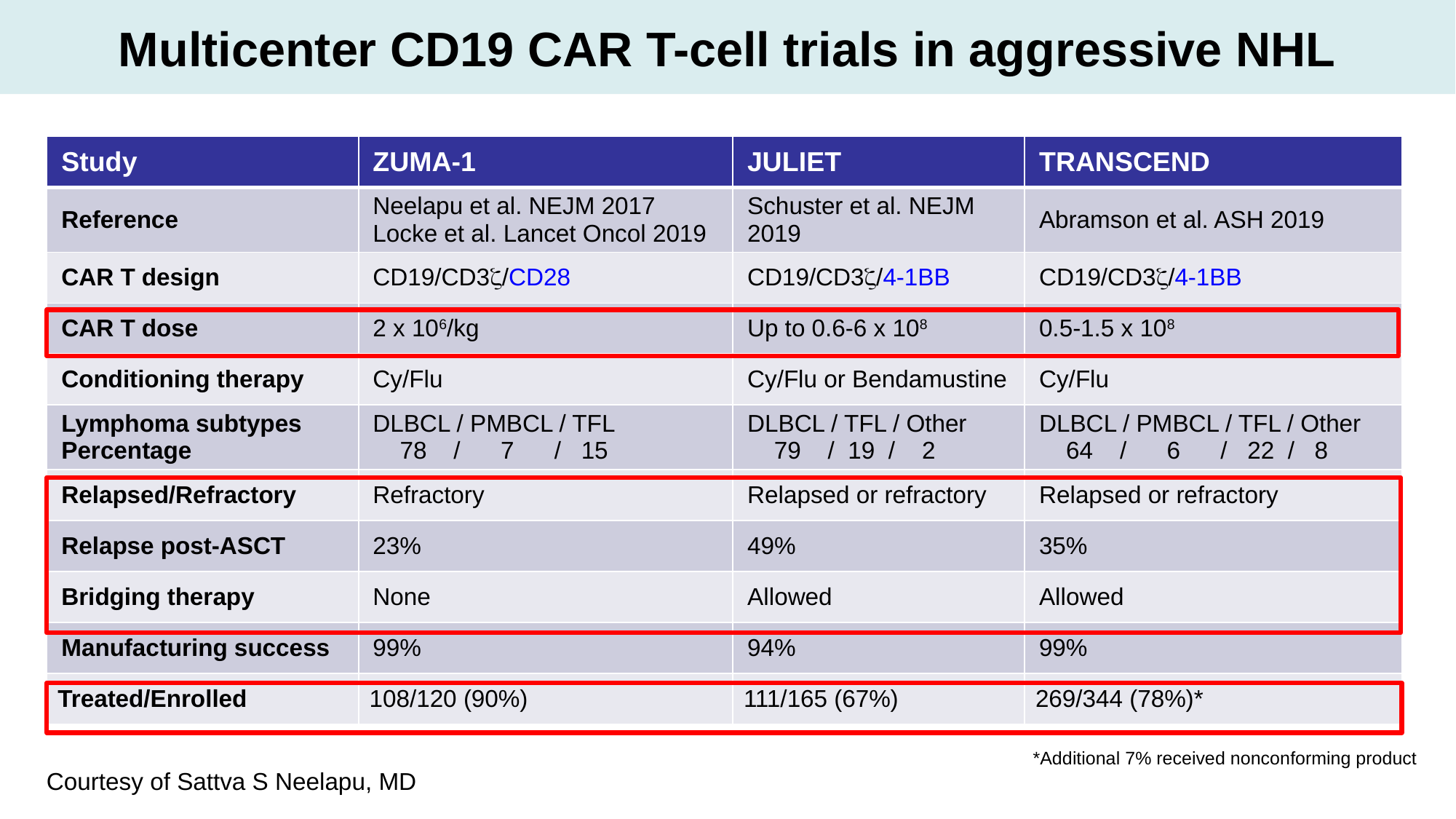

Multicenter CD19 CAR T-cell trials in aggressive NHL
| Study | ZUMA-1 | JULIET | TRANSCEND |
| --- | --- | --- | --- |
| Reference | Neelapu et al. NEJM 2017 Locke et al. Lancet Oncol 2019 | Schuster et al. NEJM 2019 | Abramson et al. ASH 2019 |
| CAR T design | CD19/CD3ζ/CD28 | CD19/CD3ζ/4-1BB | CD19/CD3ζ/4-1BB |
| CAR T dose | 2 x 106/kg | Up to 0.6-6 x 108 | 0.5-1.5 x 108 |
| Conditioning therapy | Cy/Flu | Cy/Flu or Bendamustine | Cy/Flu |
| Lymphoma subtypes Percentage | DLBCL / PMBCL / TFL 78 / 7 / 15 | DLBCL / TFL / Other 79 / 19 / 2 | DLBCL / PMBCL / TFL / Other 64 / 6 / 22 / 8 |
| Relapsed/Refractory | Refractory | Relapsed or refractory | Relapsed or refractory |
| Relapse post-ASCT | 23% | 49% | 35% |
| Bridging therapy | None | Allowed | Allowed |
| Manufacturing success | 99% | 94% | 99% |
| Treated/Enrolled | 108/120 (90%) | 111/165 (67%) | 269/344 (78%)\* |

*Additional 7% received nonconforming product
Courtesy of Sattva S Neelapu, MD